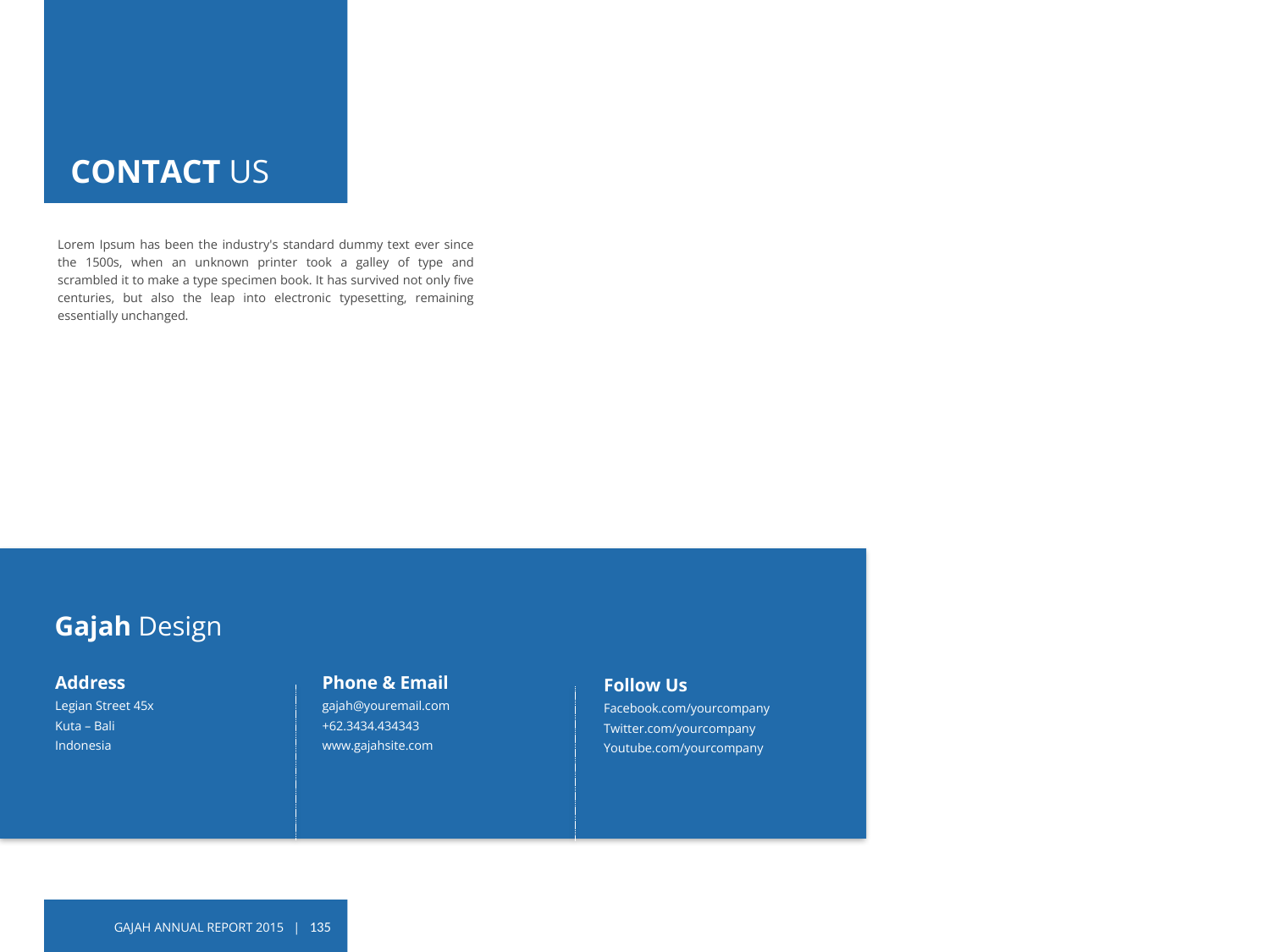

# CONTACT US
Lorem Ipsum has been the industry's standard dummy text ever since the 1500s, when an unknown printer took a galley of type and scrambled it to make a type specimen book. It has survived not only five centuries, but also the leap into electronic typesetting, remaining essentially unchanged.

Gajah Design
Address
Legian Street 45x
Kuta – Bali
Indonesia
Phone & Email
gajah@youremail.com
+62.3434.434343
www.gajahsite.com
Follow Us
Facebook.com/yourcompany
Twitter.com/yourcompany
Youtube.com/yourcompany